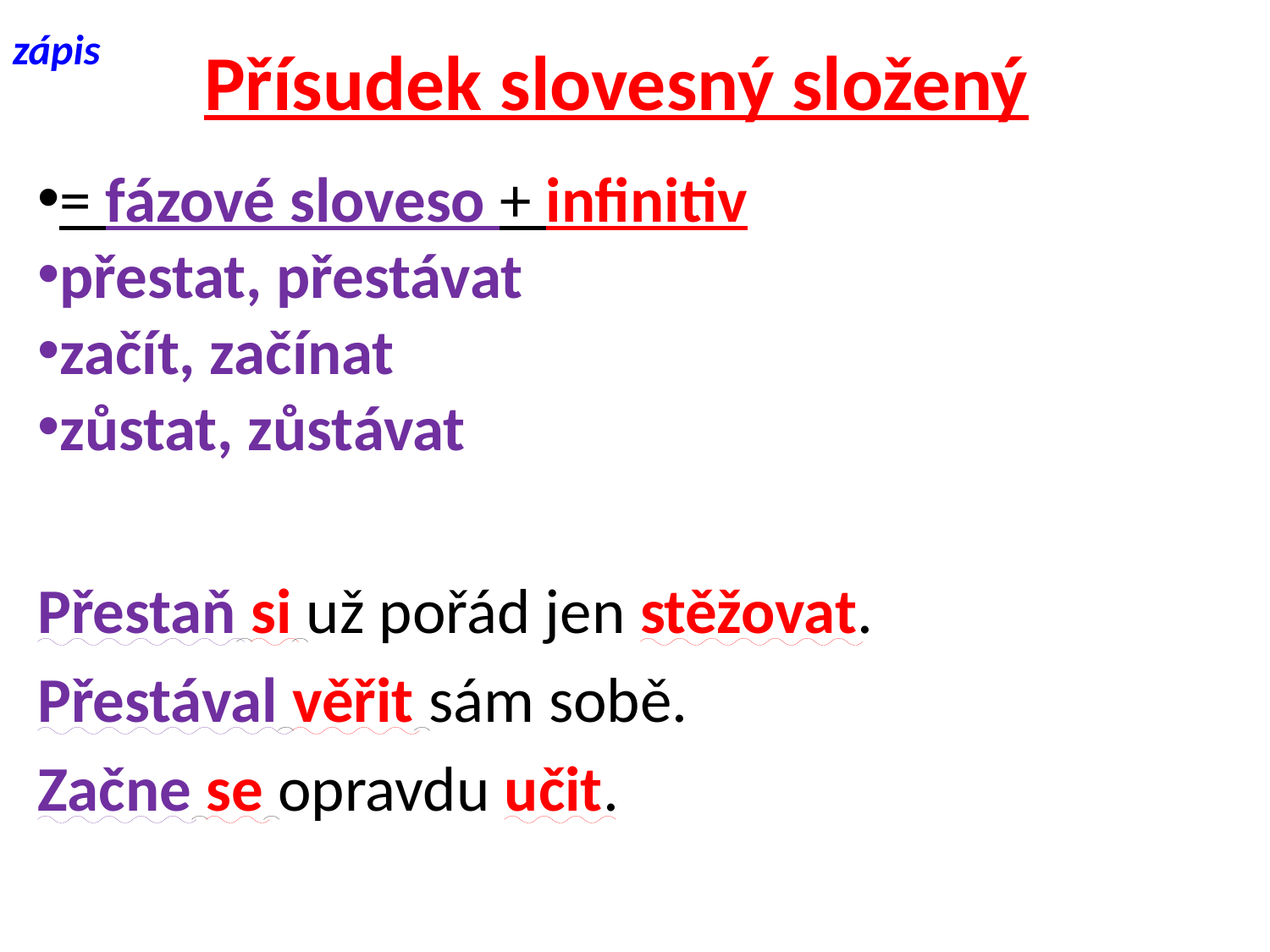

Přísudek slovesný složený
zápis
#

= fázové sloveso + infinitiv
přestat, přestávat
začít, začínat
zůstat, zůstávat

Přestaň si už pořád jen stěžovat.
Přestával věřit sám sobě.
Začne se opravdu učit.